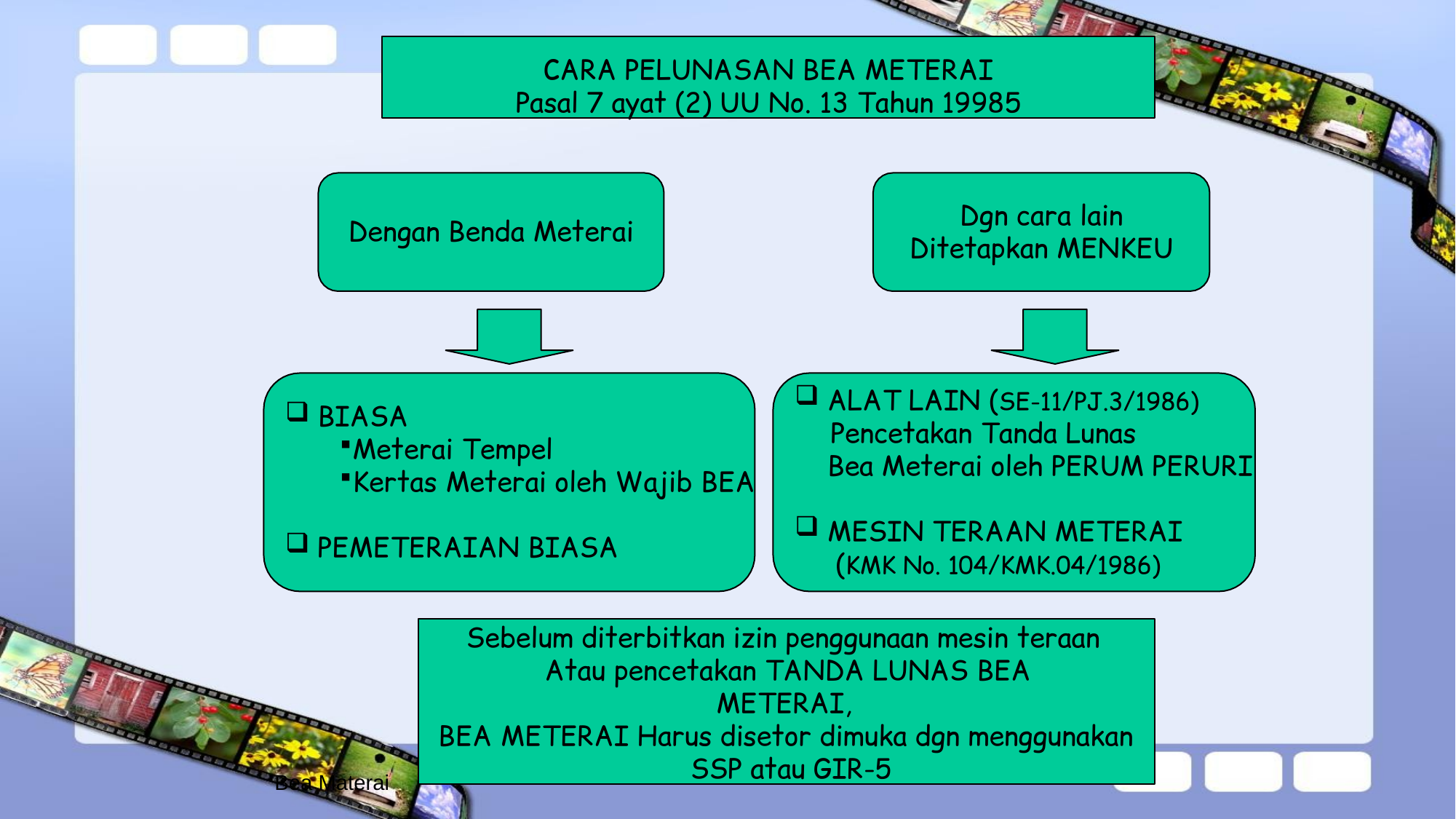

CARA PELUNASAN BEA METERAI
Pasal 7 ayat (2) UU No. 13 Tahun 19985

Dgn cara lain
Ditetapkan MENKEU
Dengan Benda Meterai

ALAT LAIN (SE-11/PJ.3/1986)
Pencetakan Tanda Lunas
Bea Meterai oleh PERUM PERURI
MESIN TERAAN METERAI  (KMK No. 104/KMK.04/1986)
BIASA
Meterai Tempel
Kertas Meterai oleh Wajib BEA
PEMETERAIAN BIASA
Sebelum diterbitkan izin penggunaan mesin teraan  Atau pencetakan TANDA LUNAS BEA METERAI,
BEA METERAI Harus disetor dimuka dgn menggunakan  SSP atau GIR-5
Bea Materai